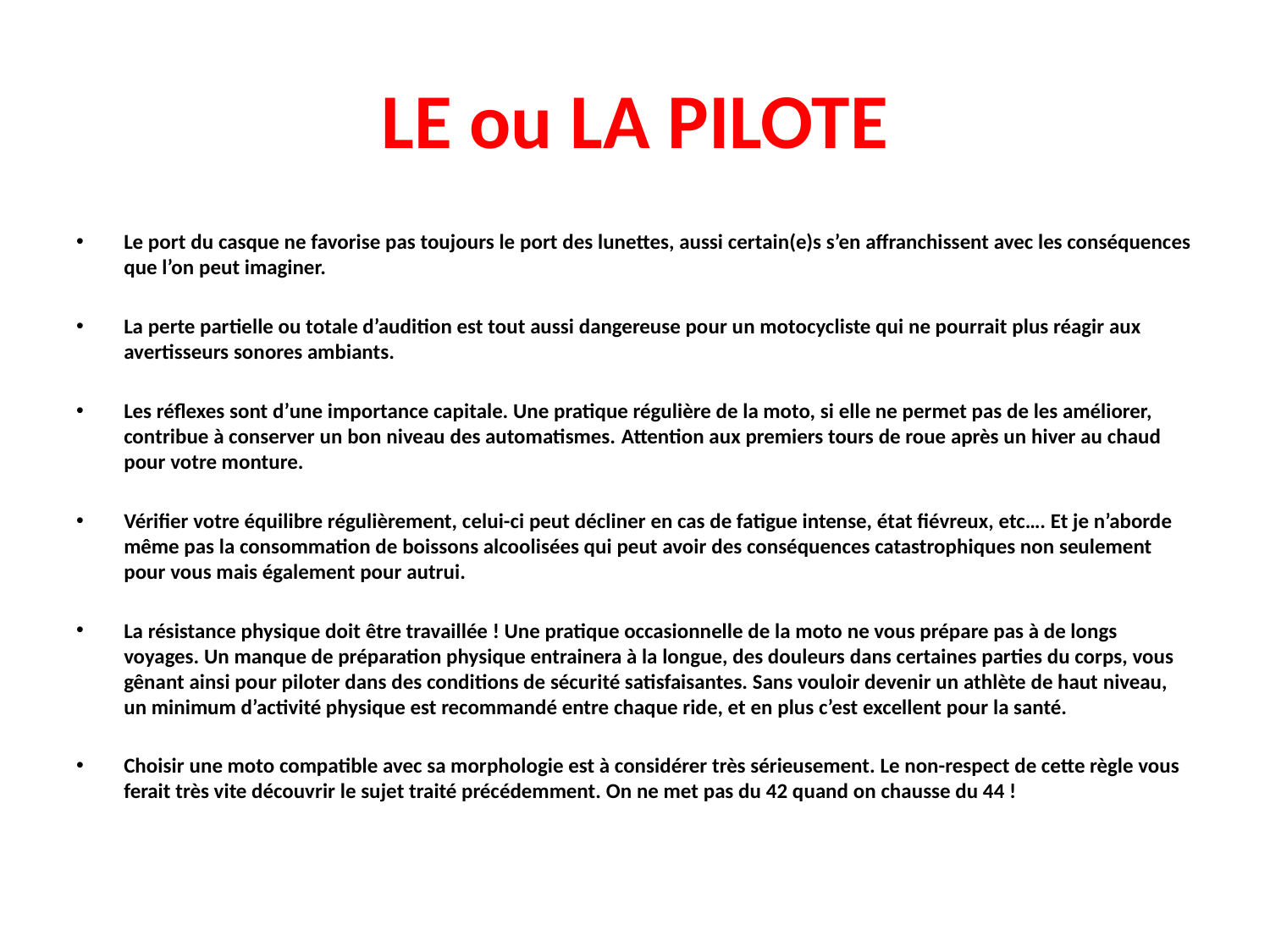

# LE ou LA PILOTE
Le port du casque ne favorise pas toujours le port des lunettes, aussi certain(e)s s’en affranchissent avec les conséquences que l’on peut imaginer.

La perte partielle ou totale d’audition est tout aussi dangereuse pour un motocycliste qui ne pourrait plus réagir aux avertisseurs sonores ambiants.

Les réflexes sont d’une importance capitale. Une pratique régulière de la moto, si elle ne permet pas de les améliorer, contribue à conserver un bon niveau des automatismes. Attention aux premiers tours de roue après un hiver au chaud pour votre monture.

Vérifier votre équilibre régulièrement, celui-ci peut décliner en cas de fatigue intense, état fiévreux, etc…. Et je n’aborde même pas la consommation de boissons alcoolisées qui peut avoir des conséquences catastrophiques non seulement pour vous mais également pour autrui.

La résistance physique doit être travaillée ! Une pratique occasionnelle de la moto ne vous prépare pas à de longs voyages. Un manque de préparation physique entrainera à la longue, des douleurs dans certaines parties du corps, vous gênant ainsi pour piloter dans des conditions de sécurité satisfaisantes. Sans vouloir devenir un athlète de haut niveau, un minimum d’activité physique est recommandé entre chaque ride, et en plus c’est excellent pour la santé.

Choisir une moto compatible avec sa morphologie est à considérer très sérieusement. Le non-respect de cette règle vous ferait très vite découvrir le sujet traité précédemment. On ne met pas du 42 quand on chausse du 44 !